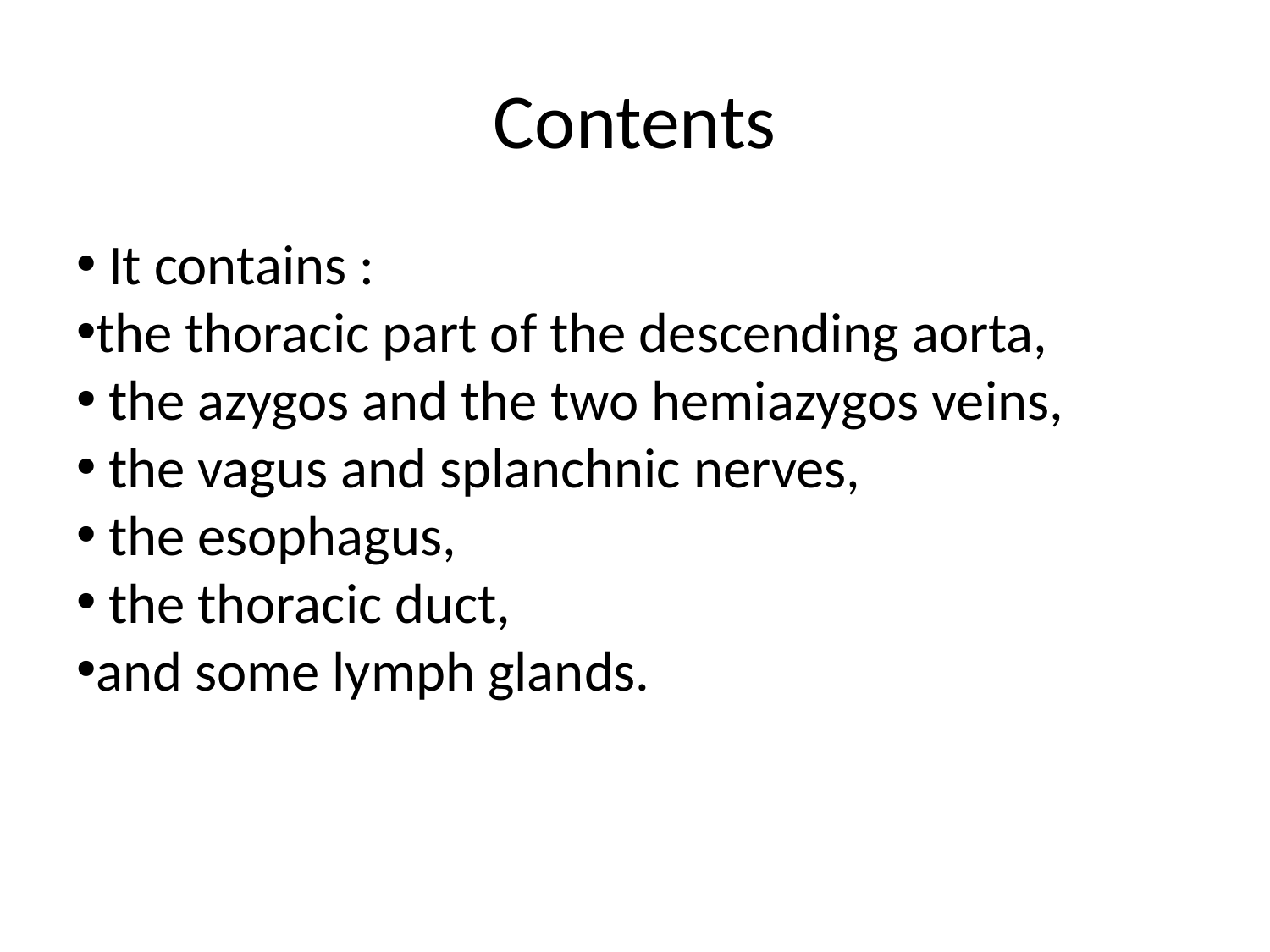

# Contents
 It contains :
the thoracic part of the descending aorta,
 the azygos and the two hemiazygos veins,
 the vagus and splanchnic nerves,
 the esophagus,
 the thoracic duct,
and some lymph glands.